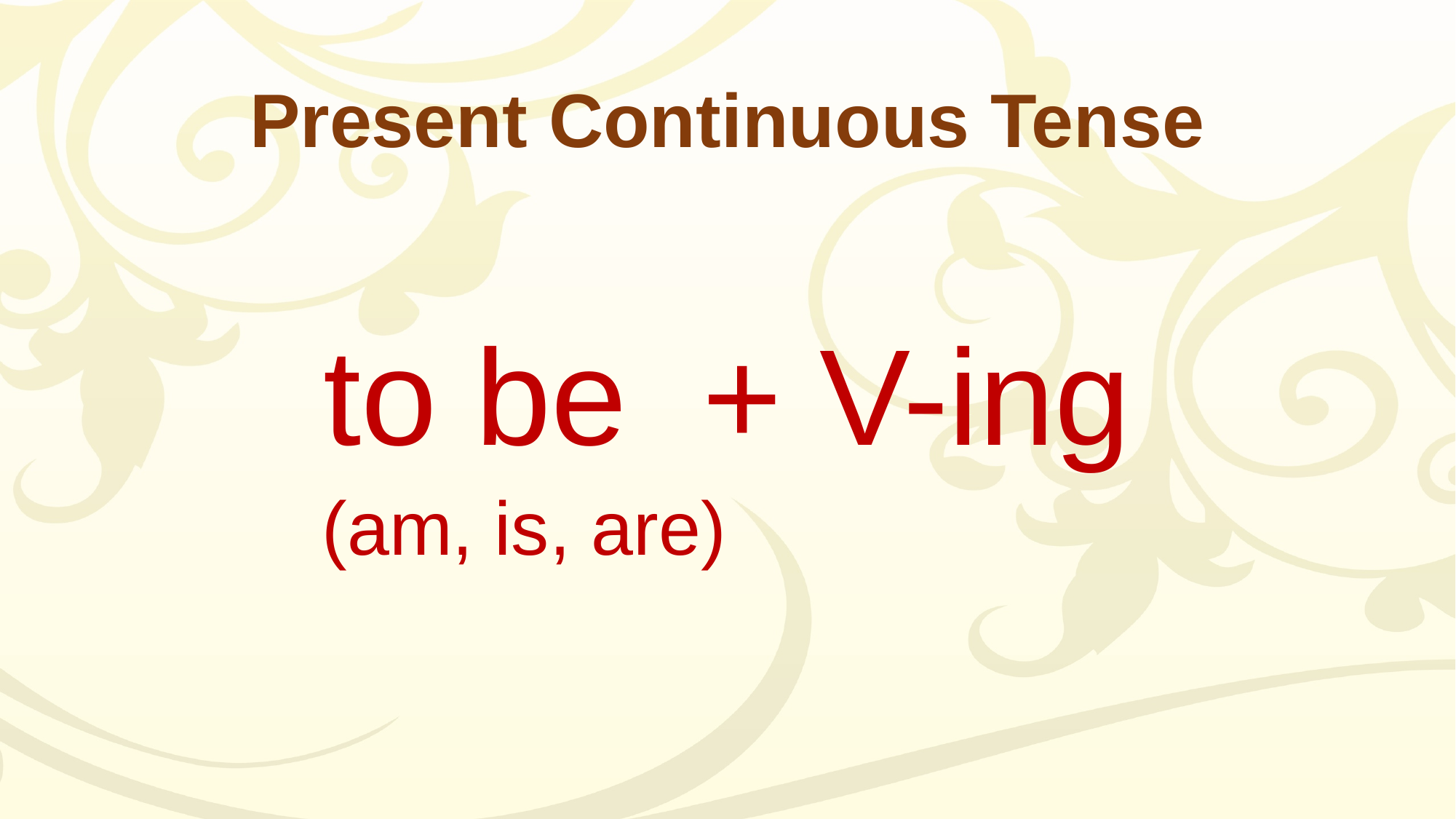

# Present Continuous Tense
to be  + V-ing
          (am, is, are)